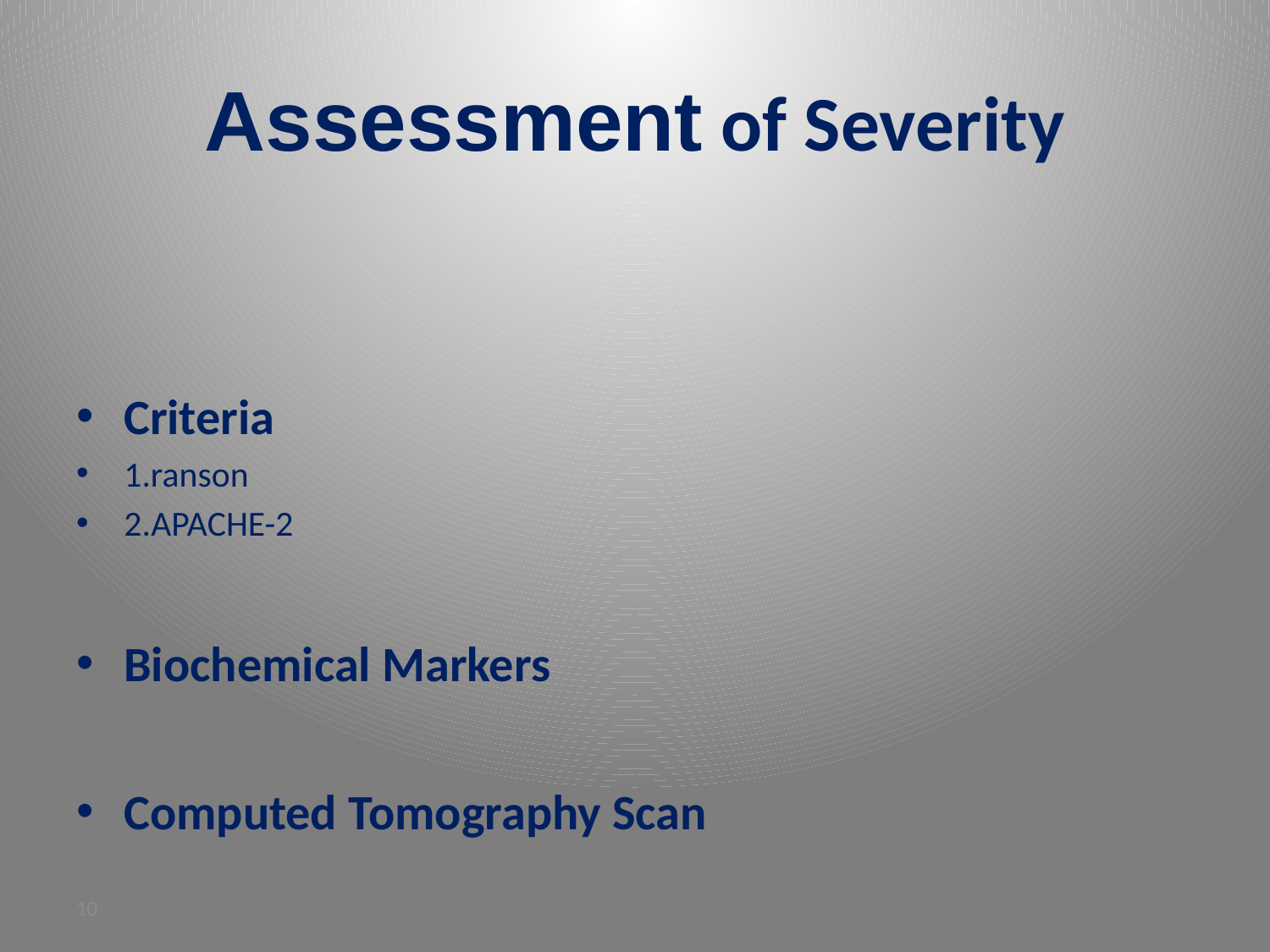

# Assessment of Severity

Criteria
1.ranson
2.APACHE-2

Biochemical Markers

Computed Tomography Scan

10